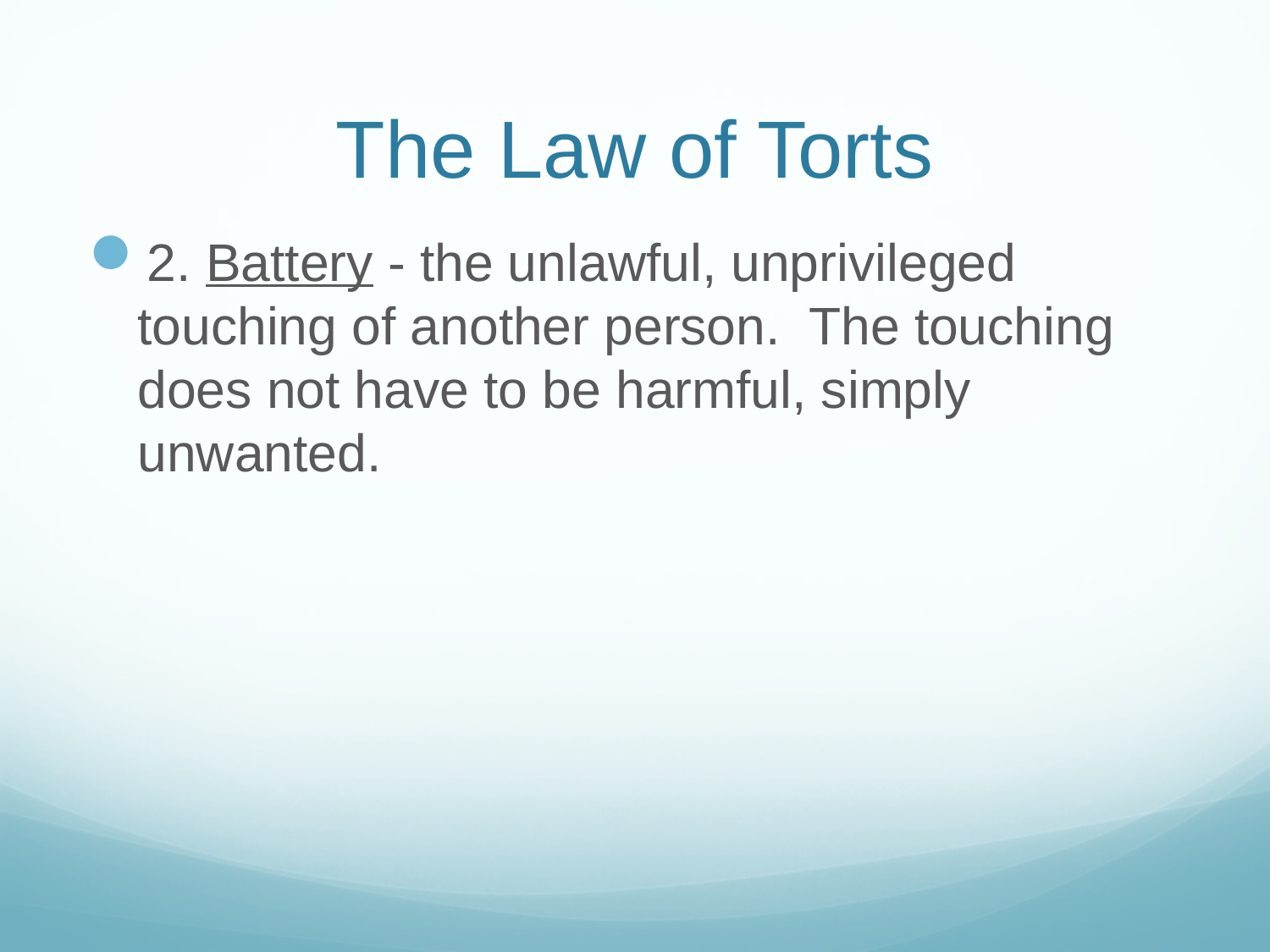

# The Law of Torts
2. Battery - the unlawful, unprivileged touching of another person.  The touching does not have to be harmful, simply unwanted.